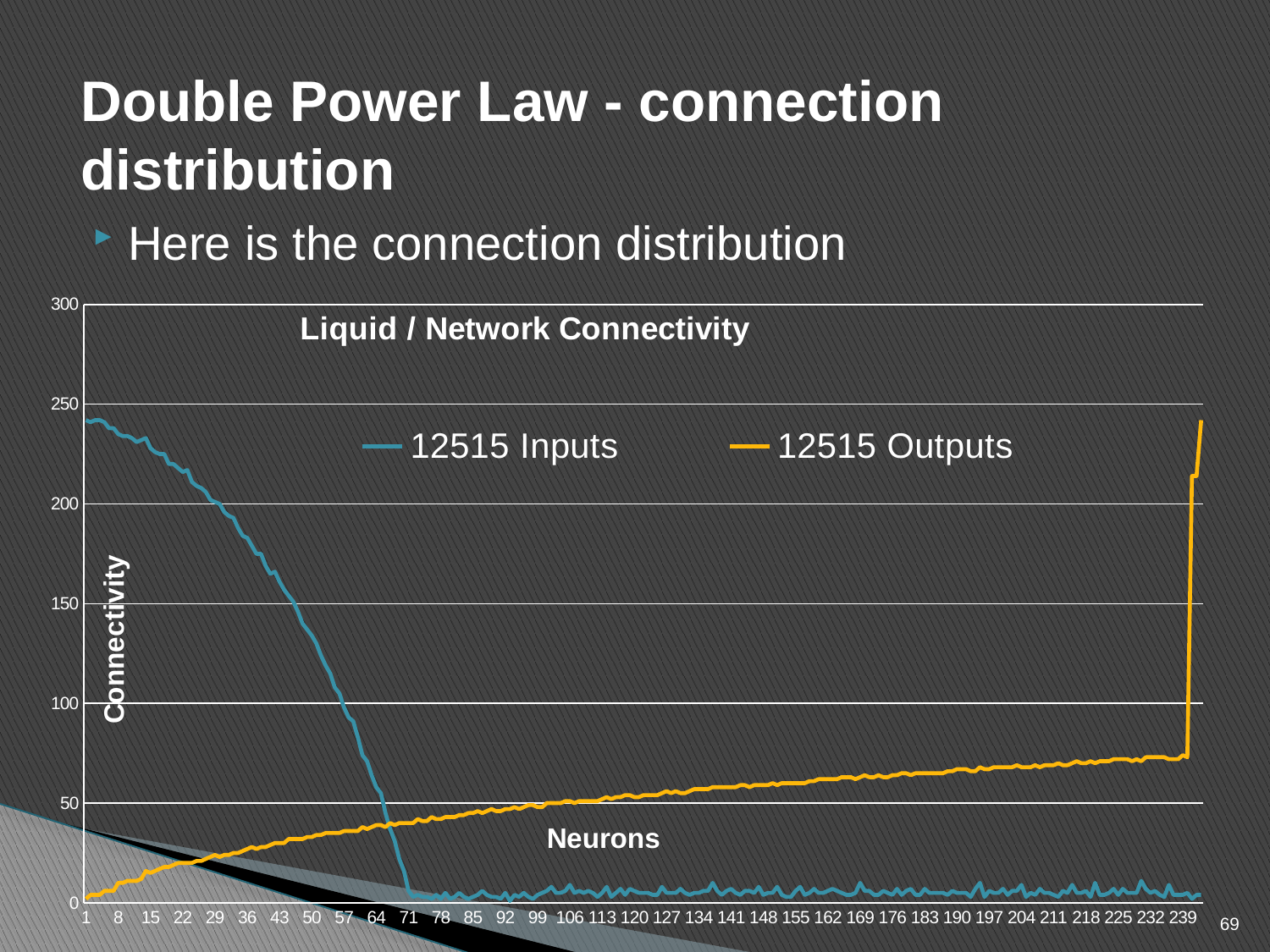

# Double Power Law - connection distribution
Here is the connection distribution

### Chart: Liquid / Network Connectivity

| Category | 12515 Inputs | 12515 Outputs |
|---|---|---|
69